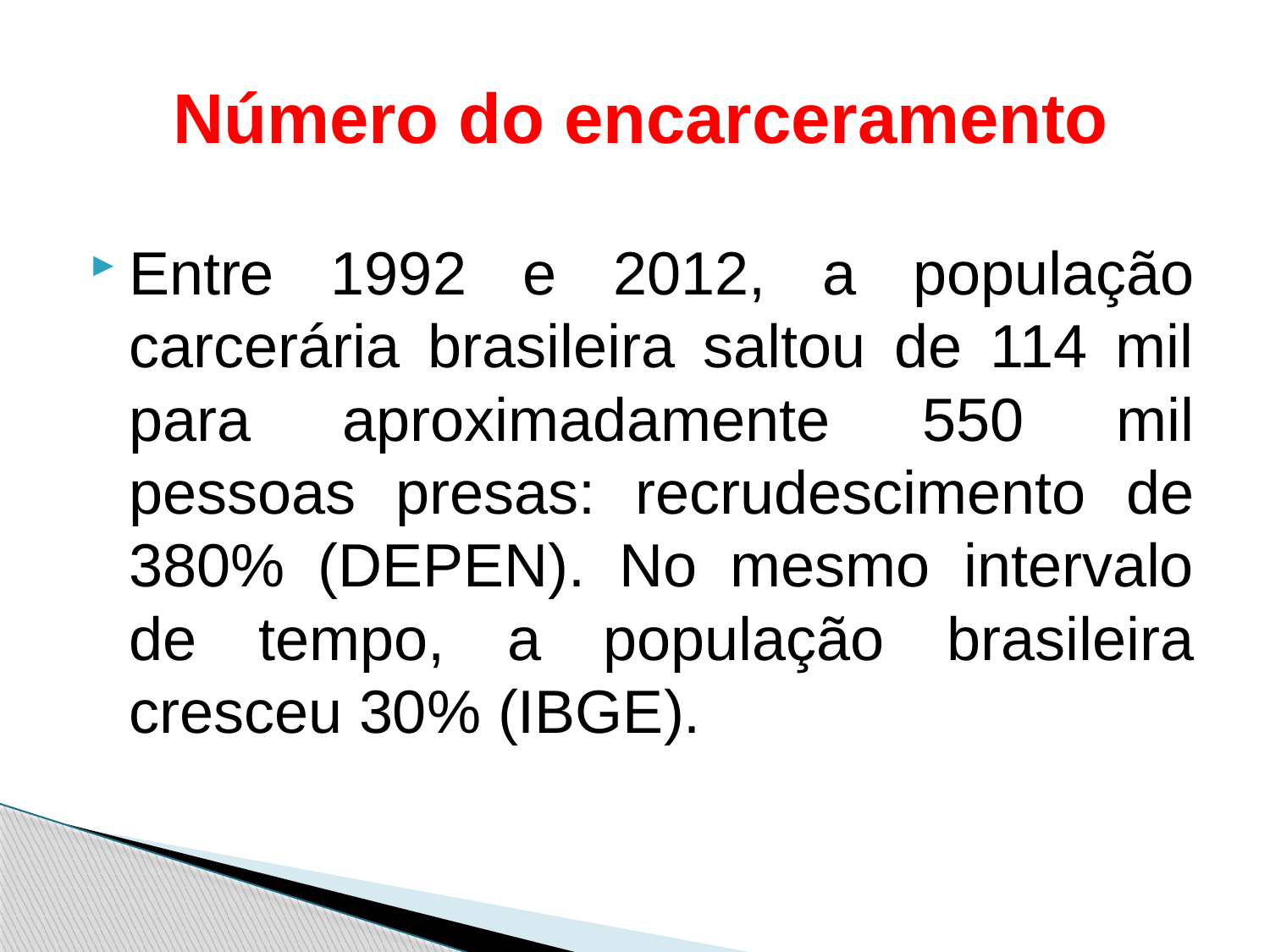

# Número do encarceramento

Entre 1992 e 2012, a população carcerária brasileira saltou de 114 mil para aproximadamente 550 mil pessoas presas: recrudescimento de 380% (DEPEN). No mesmo intervalo de tempo, a população brasileira cresceu 30% (IBGE).